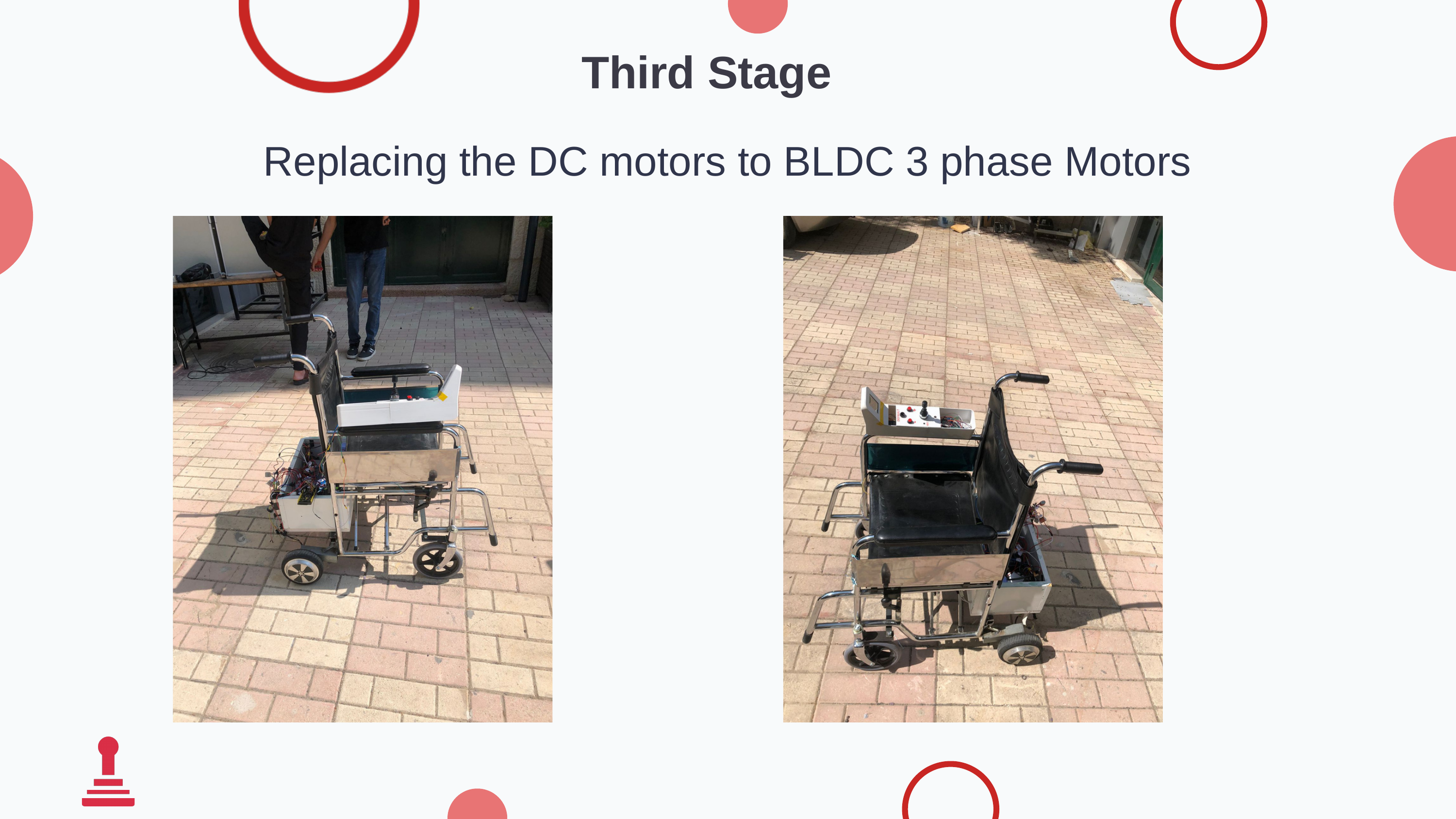

Third Stage
Replacing the DC motors to BLDC 3 phase Motors